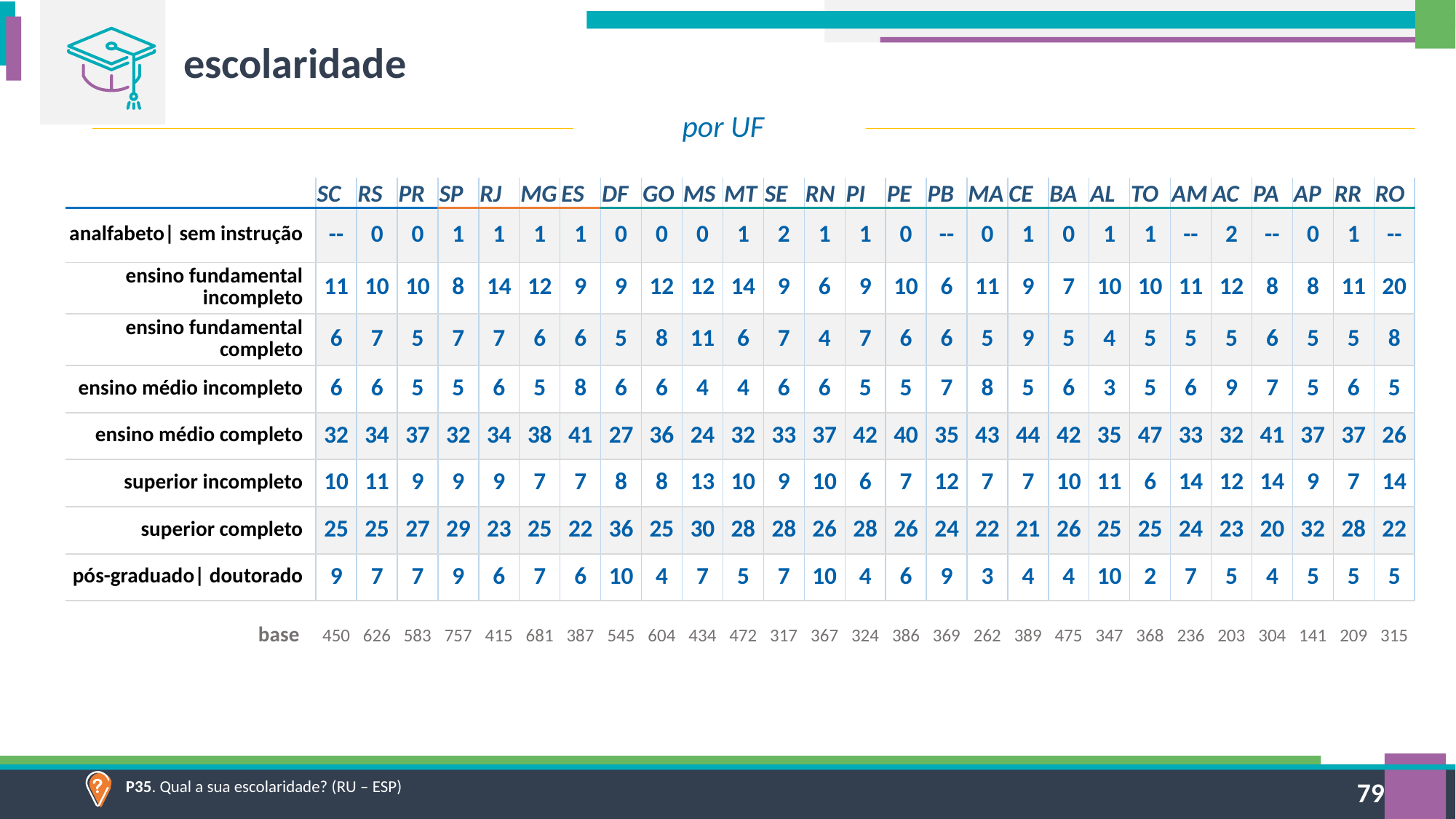

escolaridade
por UF
|  | SC | RS | PR | SP | RJ | MG | ES | DF | GO | MS | MT | SE | RN | PI | PE | PB | MA | CE | BA | AL | TO | AM | AC | PA | AP | RR | RO |
| --- | --- | --- | --- | --- | --- | --- | --- | --- | --- | --- | --- | --- | --- | --- | --- | --- | --- | --- | --- | --- | --- | --- | --- | --- | --- | --- | --- |
| analfabeto| sem instrução | -- | 0 | 0 | 1 | 1 | 1 | 1 | 0 | 0 | 0 | 1 | 2 | 1 | 1 | 0 | -- | 0 | 1 | 0 | 1 | 1 | -- | 2 | -- | 0 | 1 | -- |
| ensino fundamental incompleto | 11 | 10 | 10 | 8 | 14 | 12 | 9 | 9 | 12 | 12 | 14 | 9 | 6 | 9 | 10 | 6 | 11 | 9 | 7 | 10 | 10 | 11 | 12 | 8 | 8 | 11 | 20 |
| ensino fundamental completo | 6 | 7 | 5 | 7 | 7 | 6 | 6 | 5 | 8 | 11 | 6 | 7 | 4 | 7 | 6 | 6 | 5 | 9 | 5 | 4 | 5 | 5 | 5 | 6 | 5 | 5 | 8 |
| ensino médio incompleto | 6 | 6 | 5 | 5 | 6 | 5 | 8 | 6 | 6 | 4 | 4 | 6 | 6 | 5 | 5 | 7 | 8 | 5 | 6 | 3 | 5 | 6 | 9 | 7 | 5 | 6 | 5 |
| ensino médio completo | 32 | 34 | 37 | 32 | 34 | 38 | 41 | 27 | 36 | 24 | 32 | 33 | 37 | 42 | 40 | 35 | 43 | 44 | 42 | 35 | 47 | 33 | 32 | 41 | 37 | 37 | 26 |
| superior incompleto | 10 | 11 | 9 | 9 | 9 | 7 | 7 | 8 | 8 | 13 | 10 | 9 | 10 | 6 | 7 | 12 | 7 | 7 | 10 | 11 | 6 | 14 | 12 | 14 | 9 | 7 | 14 |
| superior completo | 25 | 25 | 27 | 29 | 23 | 25 | 22 | 36 | 25 | 30 | 28 | 28 | 26 | 28 | 26 | 24 | 22 | 21 | 26 | 25 | 25 | 24 | 23 | 20 | 32 | 28 | 22 |
| pós-graduado| doutorado | 9 | 7 | 7 | 9 | 6 | 7 | 6 | 10 | 4 | 7 | 5 | 7 | 10 | 4 | 6 | 9 | 3 | 4 | 4 | 10 | 2 | 7 | 5 | 4 | 5 | 5 | 5 |
| base | 450 | 626 | 583 | 757 | 415 | 681 | 387 | 545 | 604 | 434 | 472 | 317 | 367 | 324 | 386 | 369 | 262 | 389 | 475 | 347 | 368 | 236 | 203 | 304 | 141 | 209 | 315 |
| --- | --- | --- | --- | --- | --- | --- | --- | --- | --- | --- | --- | --- | --- | --- | --- | --- | --- | --- | --- | --- | --- | --- | --- | --- | --- | --- | --- |
P35. Qual a sua escolaridade? (RU – ESP)